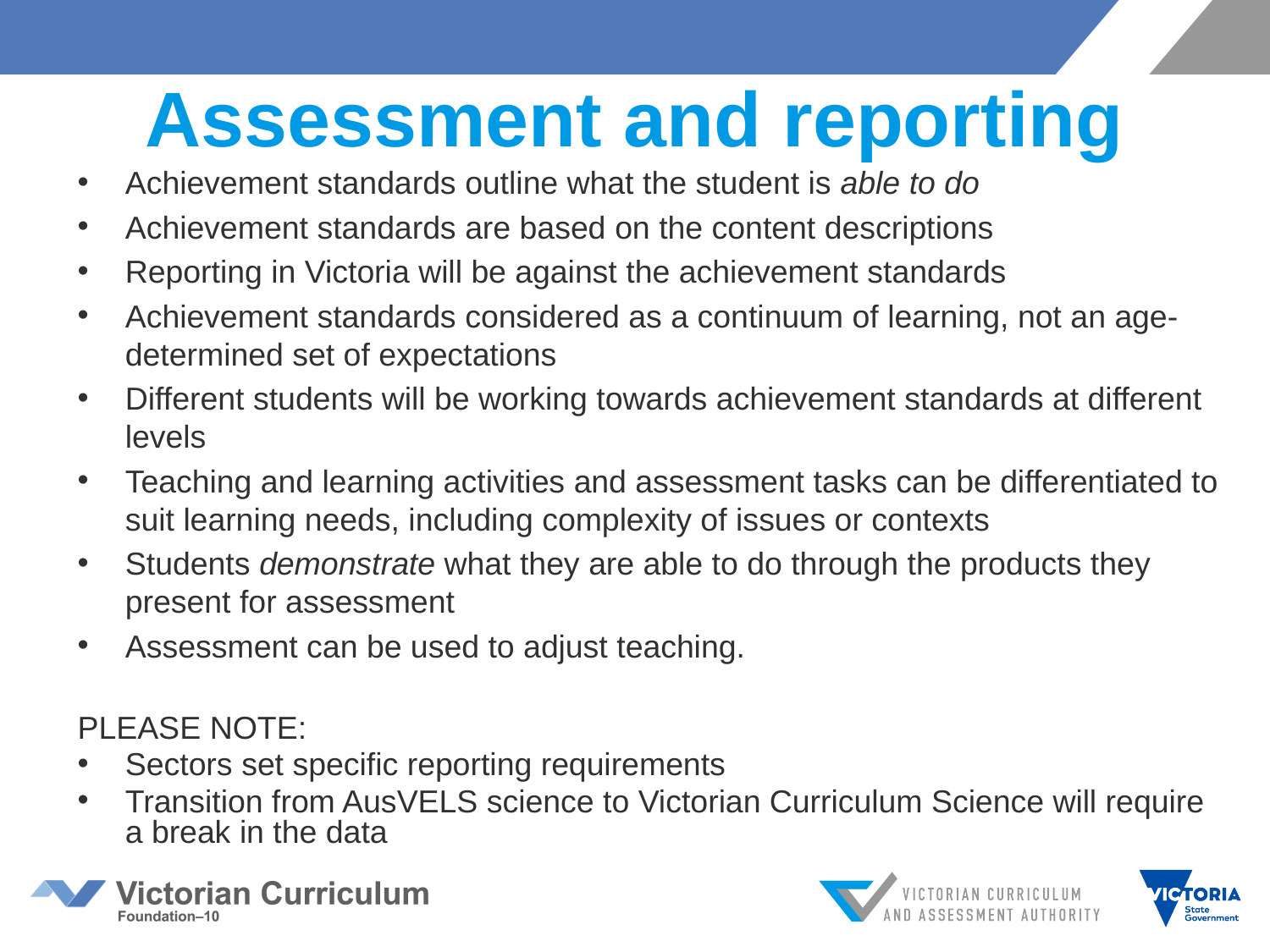

# Assessment and reporting
Achievement standards outline what the student is able to do
Achievement standards are based on the content descriptions
Reporting in Victoria will be against the achievement standards
Achievement standards considered as a continuum of learning, not an age-determined set of expectations
Different students will be working towards achievement standards at different levels
Teaching and learning activities and assessment tasks can be differentiated to suit learning needs, including complexity of issues or contexts
Students demonstrate what they are able to do through the products they present for assessment
Assessment can be used to adjust teaching.

PLEASE NOTE:
Sectors set specific reporting requirements
Transition from AusVELS science to Victorian Curriculum Science will require a break in the data